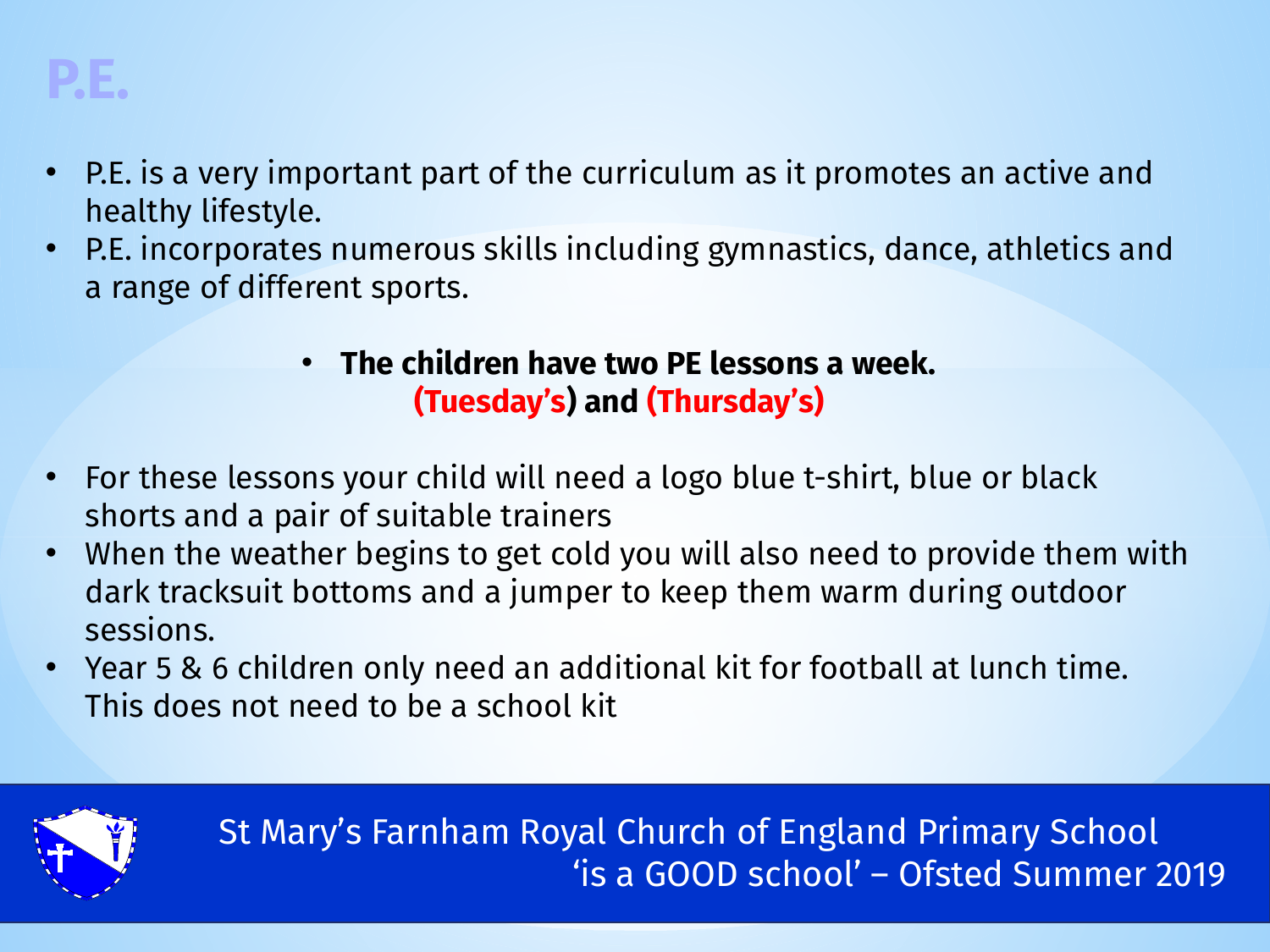

P.E.
P.E. is a very important part of the curriculum as it promotes an active and healthy lifestyle.
P.E. incorporates numerous skills including gymnastics, dance, athletics and a range of different sports.

The children have two PE lessons a week.
(Tuesday’s) and (Thursday’s)

For these lessons your child will need a logo blue t-shirt, blue or black  shorts and a pair of suitable trainers
When the weather begins to get cold you will also need to provide them with dark tracksuit bottoms and a jumper to keep them warm during outdoor sessions.
Year 5 & 6 children only need an additional kit for football at lunch time. This does not need to be a school kit

St Mary’s Farnham Royal Church of England Primary School
‘is a GOOD school’ – Ofsted Summer 2019